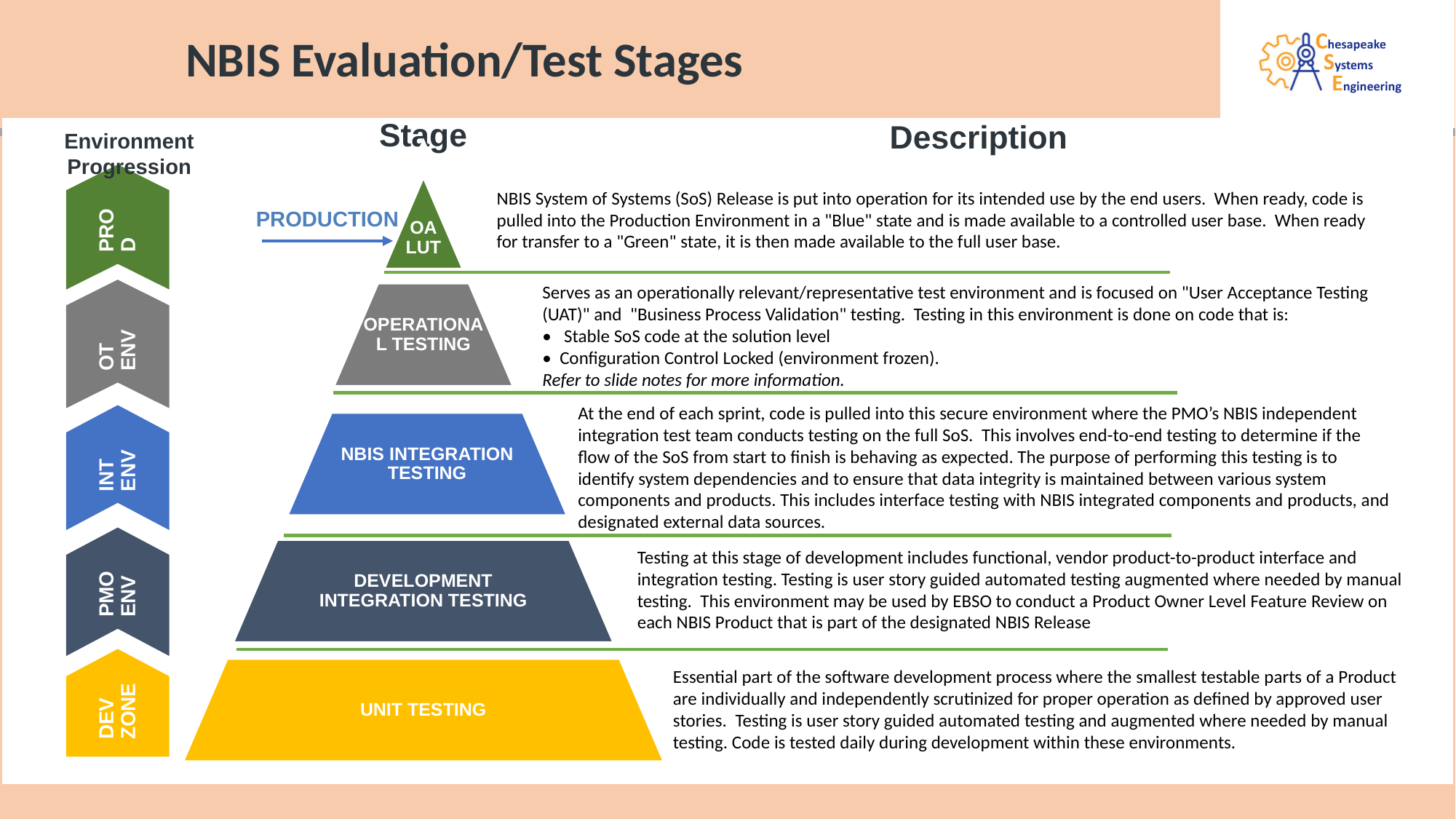

NBIS Evaluation/Test Stages
Description
Stage
o serve as an operationally relevant/representative test environment and is focused on "User Acceptance Testing (UAT)" and  "Business Process Validation" testing.

Testing in this environment is done on code that is:
•   Stable SoS code at the solution level
•  Configuration Control Locked (environment frozen).
Environment Progression

OA
LUT
PROD
NBIS System of Systems (SoS) Release is put into operation for its intended use by the end users.  When ready, code is pulled into the Production Environment in a "Blue" state and is made available to a controlled user base.  When ready for transfer to a "Green" state, it is then made available to the full user base.
PRODUCTION
Serves as an operationally relevant/representative test environment and is focused on "User Acceptance Testing (UAT)" and  "Business Process Validation" testing.  Testing in this environment is done on code that is:
•   Stable SoS code at the solution level
•  Configuration Control Locked (environment frozen).
Refer to slide notes for more information.
OPERATIONAL TESTING
OT ENV
At the end of each sprint, code is pulled into this secure environment where the PMO’s NBIS independent integration test team conducts testing on the full SoS.  This involves end-to-end testing to determine if the flow of the SoS from start to finish is behaving as expected. The purpose of performing this testing is to identify system dependencies and to ensure that data integrity is maintained between various system components and products. This includes interface testing with NBIS integrated components and products, and designated external data sources.
NBIS INTEGRATION TESTING
INT ENV
DEVELOPMENT INTEGRATION TESTING
Testing at this stage of development includes functional, vendor product-to-product interface and integration testing. Testing is user story guided automated testing augmented where needed by manual testing.  This environment may be used by EBSO to conduct a Product Owner Level Feature Review on each NBIS Product that is part of the designated NBIS Release
PMO ENV
DEV
ZONE
UNIT TESTING
Essential part of the software development process where the smallest testable parts of a Product are individually and independently scrutinized for proper operation as defined by approved user stories.  Testing is user story guided automated testing and augmented where needed by manual testing. Code is tested daily during development within these environments.